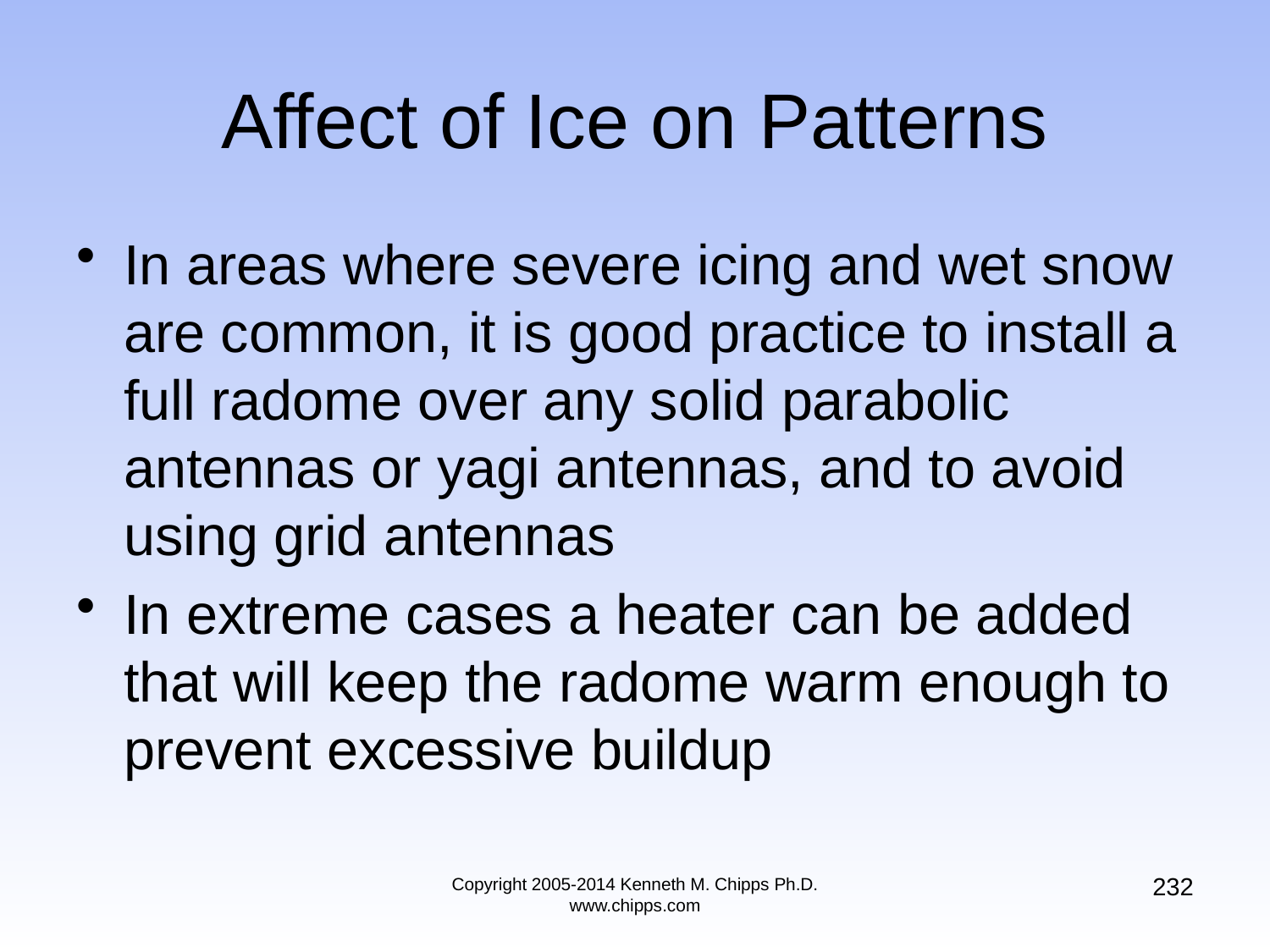

# Affect of Ice on Patterns
In areas where severe icing and wet snow are common, it is good practice to install a full radome over any solid parabolic antennas or yagi antennas, and to avoid using grid antennas
In extreme cases a heater can be added that will keep the radome warm enough to prevent excessive buildup
232
Copyright 2005-2014 Kenneth M. Chipps Ph.D. www.chipps.com